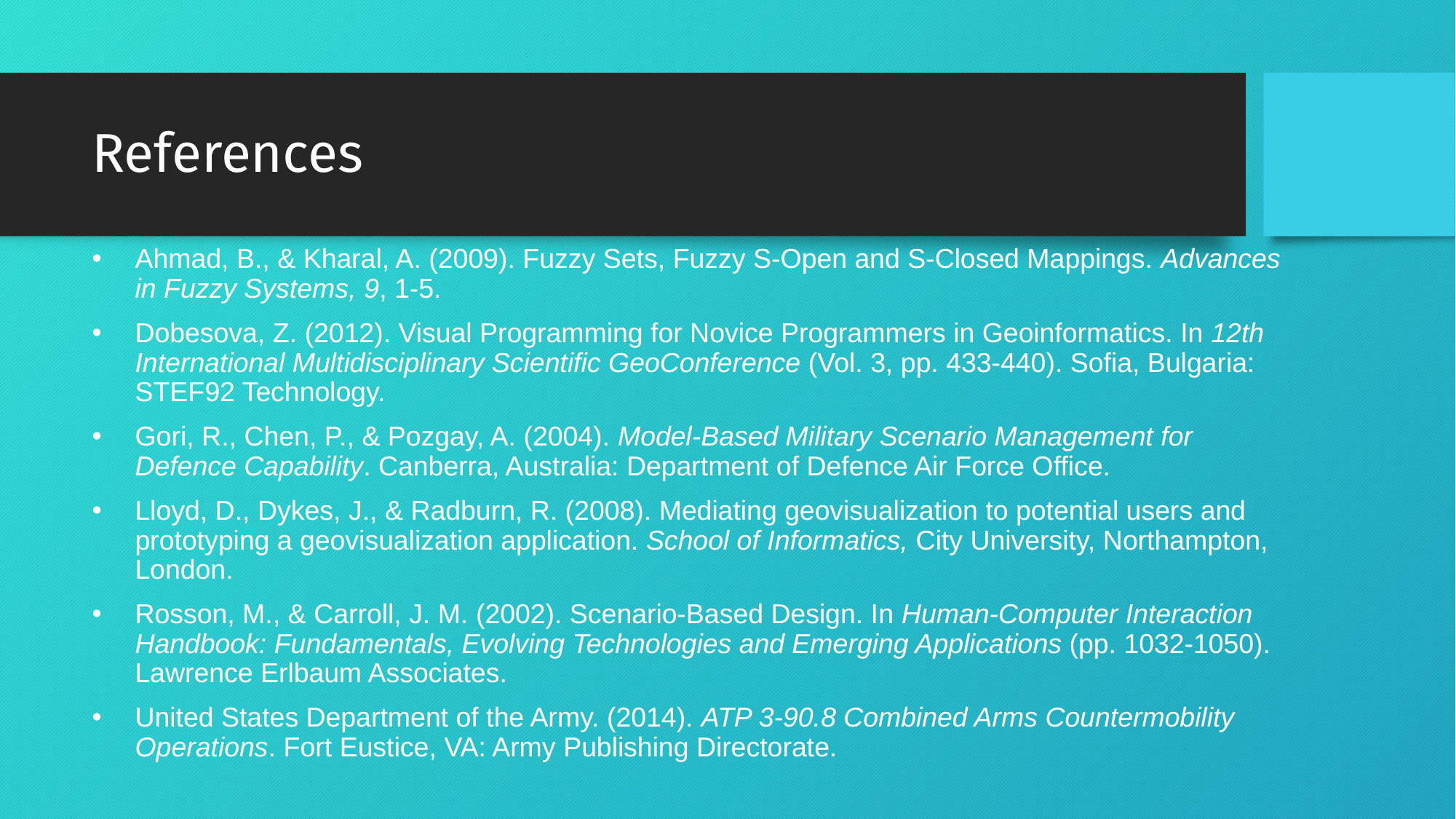

# References
Ahmad, B., & Kharal, A. (2009). Fuzzy Sets, Fuzzy S-Open and S-Closed Mappings. Advances in Fuzzy Systems, 9, 1-5.
Dobesova, Z. (2012). Visual Programming for Novice Programmers in Geoinformatics. In 12th International Multidisciplinary Scientific GeoConference (Vol. 3, pp. 433-440). Sofia, Bulgaria: STEF92 Technology.
Gori, R., Chen, P., & Pozgay, A. (2004). Model-Based Military Scenario Management for Defence Capability. Canberra, Australia: Department of Defence Air Force Office.
Lloyd, D., Dykes, J., & Radburn, R. (2008). Mediating geovisualization to potential users and prototyping a geovisualization application. School of Informatics, City University, Northampton, London.
Rosson, M., & Carroll, J. M. (2002). Scenario-Based Design. In Human-Computer Interaction Handbook: Fundamentals, Evolving Technologies and Emerging Applications (pp. 1032-1050). Lawrence Erlbaum Associates.
United States Department of the Army. (2014). ATP 3-90.8 Combined Arms Countermobility Operations. Fort Eustice, VA: Army Publishing Directorate.